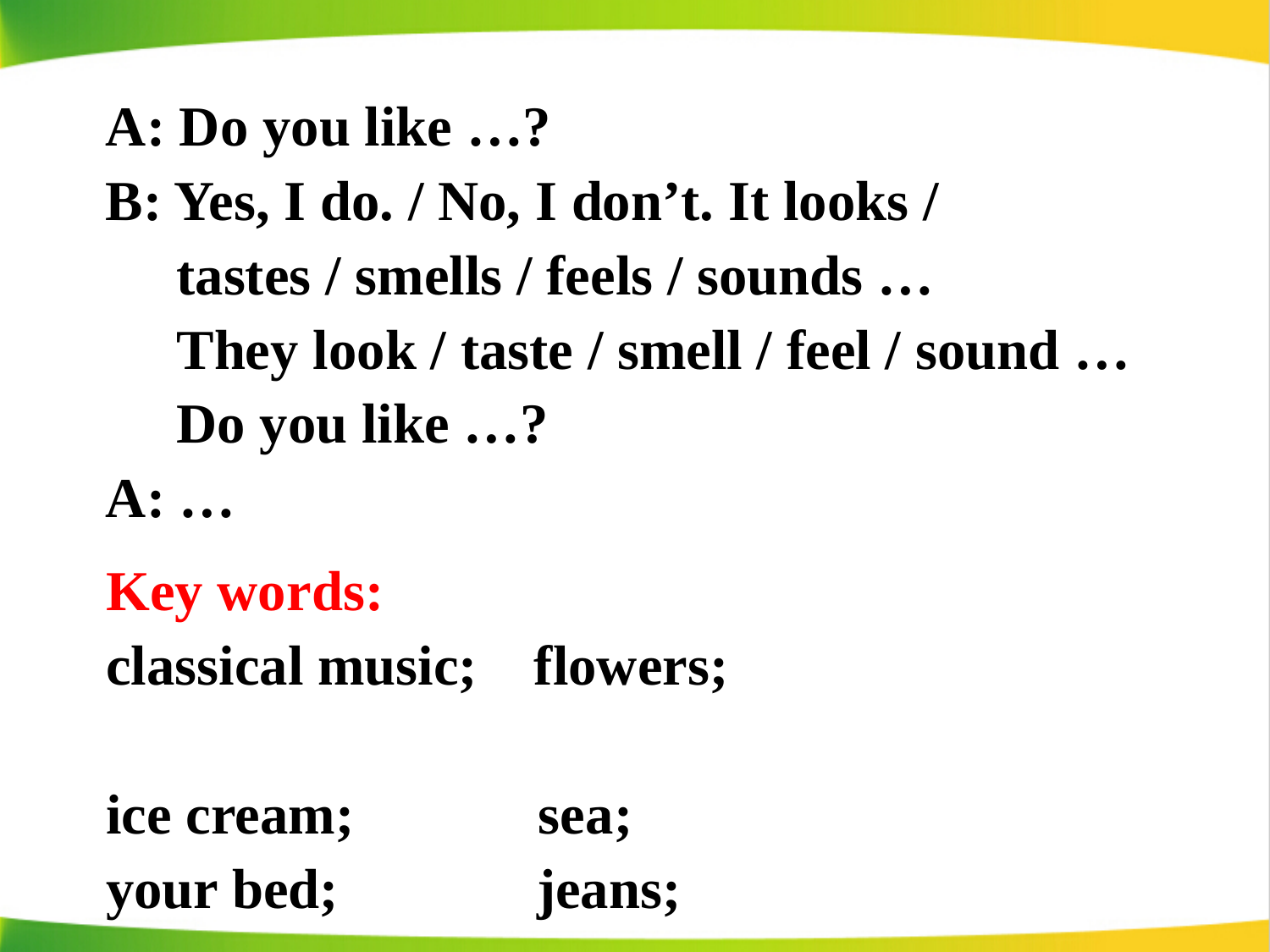

A: Do you like …?
B: Yes, I do. / No, I don’t. It looks /
     tastes / smells / feels / sounds …
     They look / taste / smell / feel / sound …
     Do you like …?
A: …
Key words:
classical music;    flowers;
ice cream;             sea;
your bed;              jeans;
roast duck;           jazz;